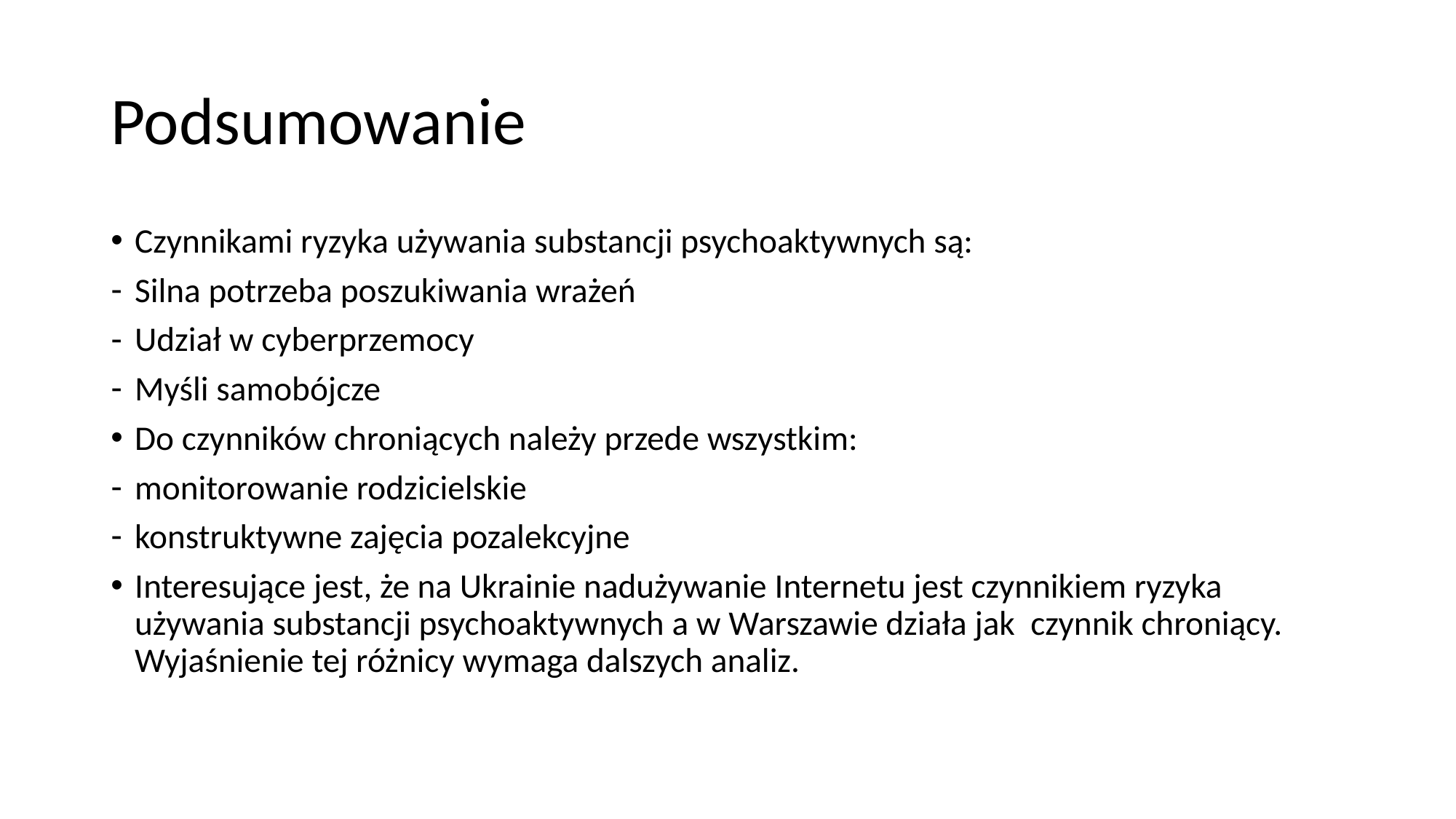

# Podsumowanie
Czynnikami ryzyka używania substancji psychoaktywnych są:
Silna potrzeba poszukiwania wrażeń
Udział w cyberprzemocy
Myśli samobójcze
Do czynników chroniących należy przede wszystkim:
monitorowanie rodzicielskie
konstruktywne zajęcia pozalekcyjne
Interesujące jest, że na Ukrainie nadużywanie Internetu jest czynnikiem ryzyka używania substancji psychoaktywnych a w Warszawie działa jak  czynnik chroniący. Wyjaśnienie tej różnicy wymaga dalszych analiz.